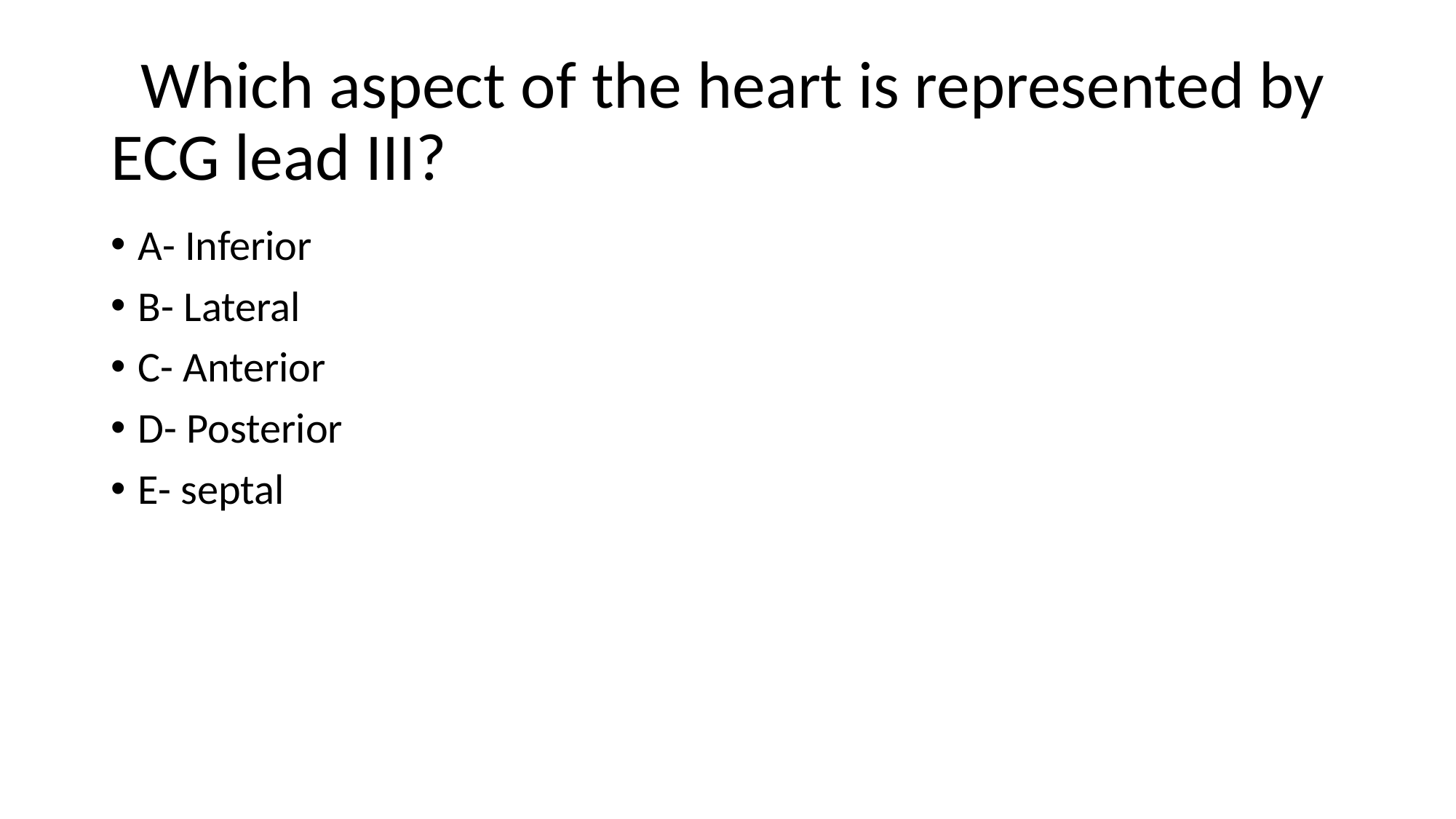

# Which aspect of the heart is represented by ECG lead III?
A- Inferior
B- Lateral
C- Anterior
D- Posterior
E- septal